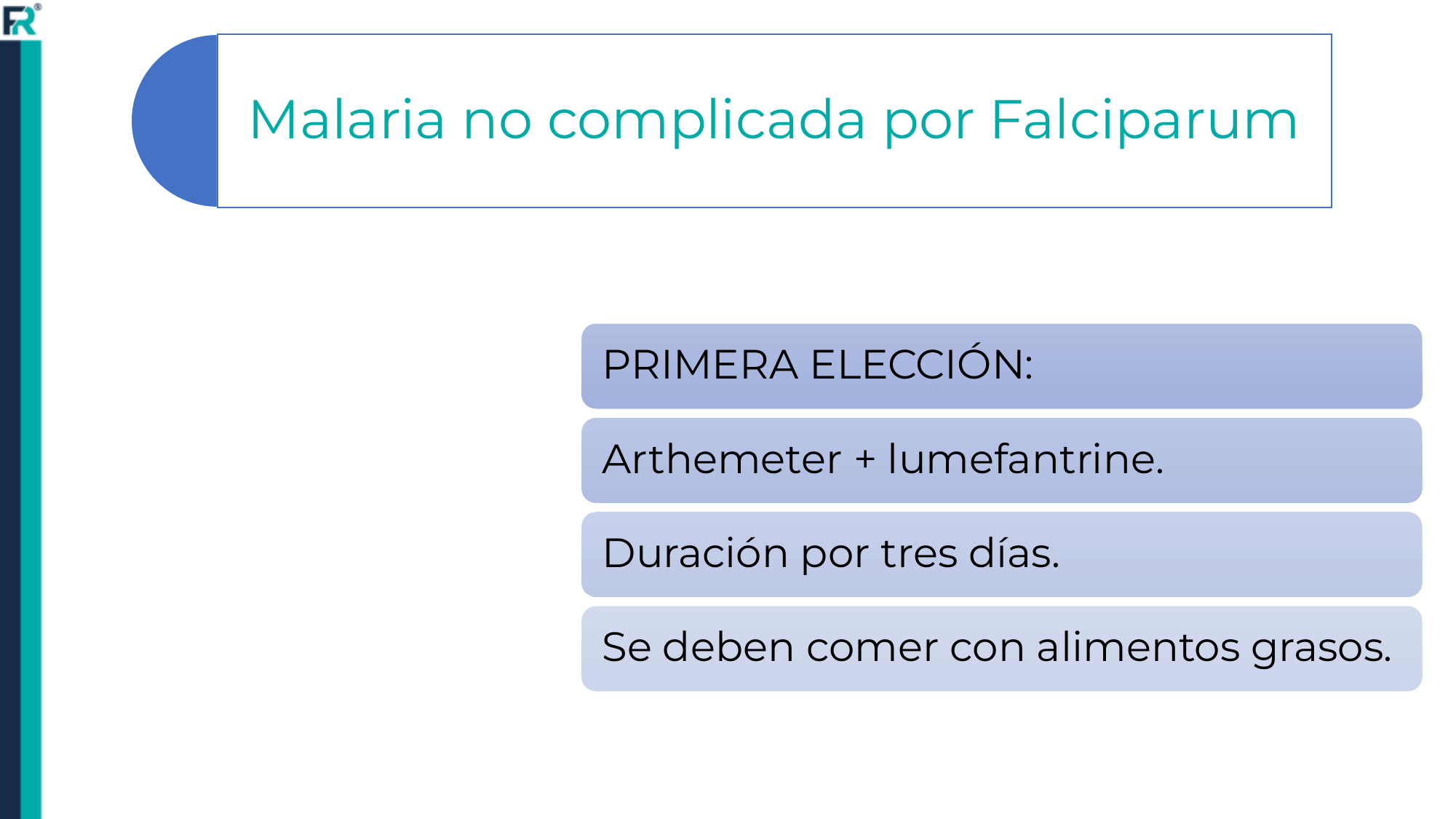

Malaria no complicada por Falciparum
PRIMERA ELECCIÓN:
Arthemeter + lumefantrine.
Duración por tres días.
Se deben comer con alimentos grasos.